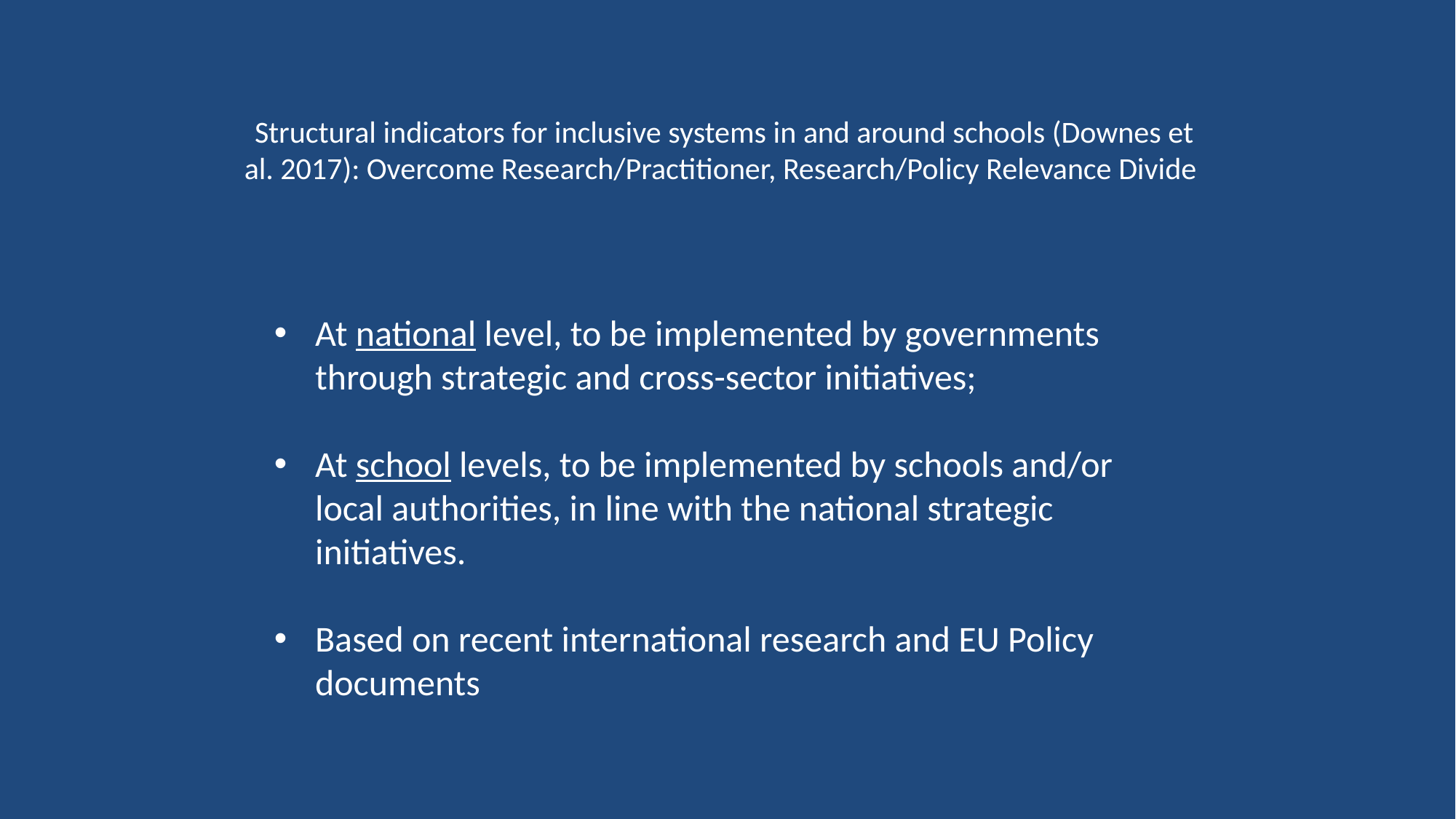

# Structural indicators for inclusive systems in and around schools (Downes et al. 2017): Overcome Research/Practitioner, Research/Policy Relevance Divide
At national level, to be implemented by governments through strategic and cross-sector initiatives;

At school levels, to be implemented by schools and/or local authorities, in line with the national strategic initiatives.

Based on recent international research and EU Policy documents